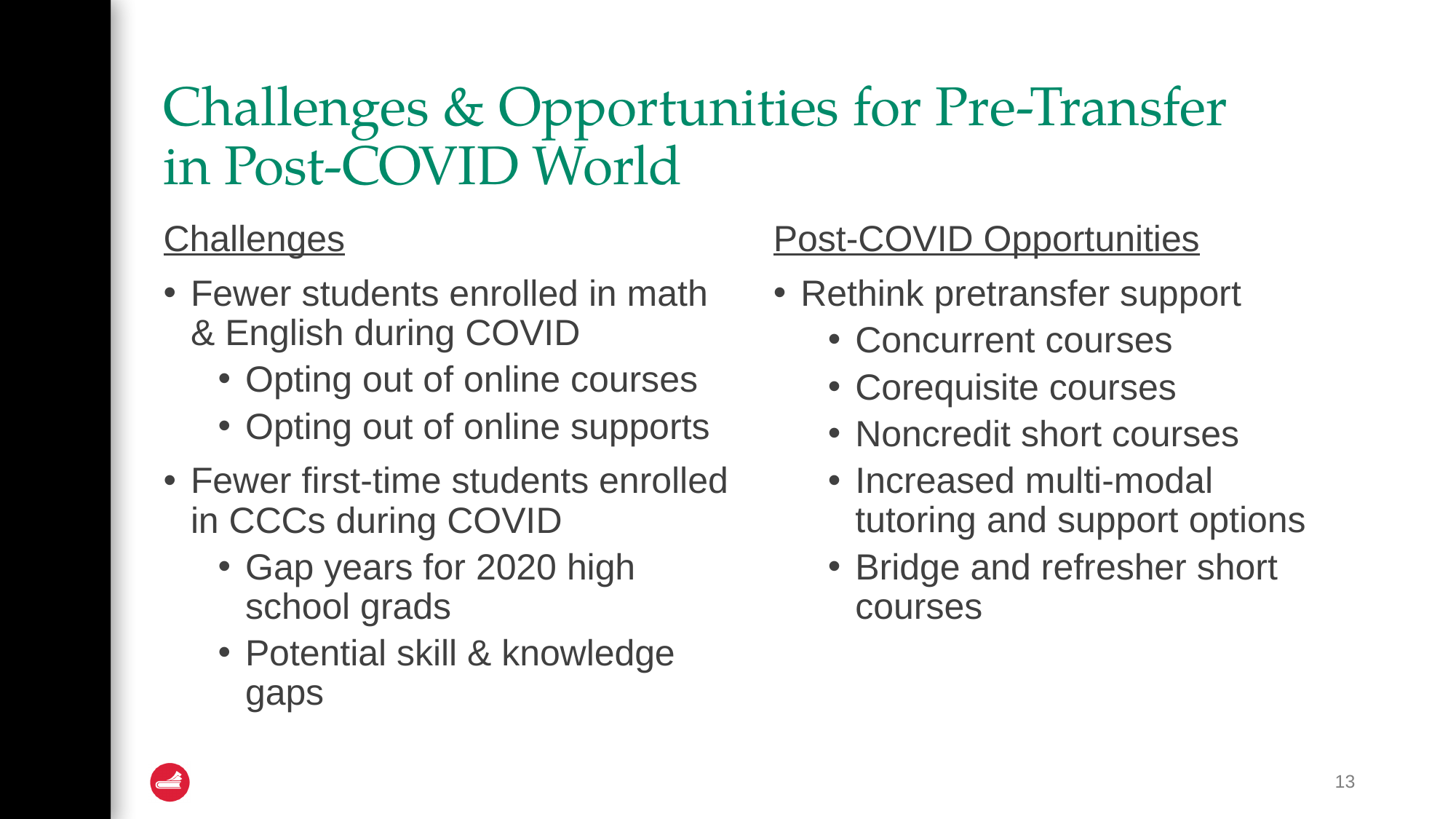

# Challenges & Opportunities for Pre-Transfer in Post-COVID World
Challenges
Fewer students enrolled in math & English during COVID
Opting out of online courses
Opting out of online supports
Fewer first-time students enrolled in CCCs during COVID
Gap years for 2020 high school grads
Potential skill & knowledge gaps
Post-COVID Opportunities
Rethink pretransfer support
Concurrent courses
Corequisite courses
Noncredit short courses
Increased multi-modal tutoring and support options
Bridge and refresher short courses
13